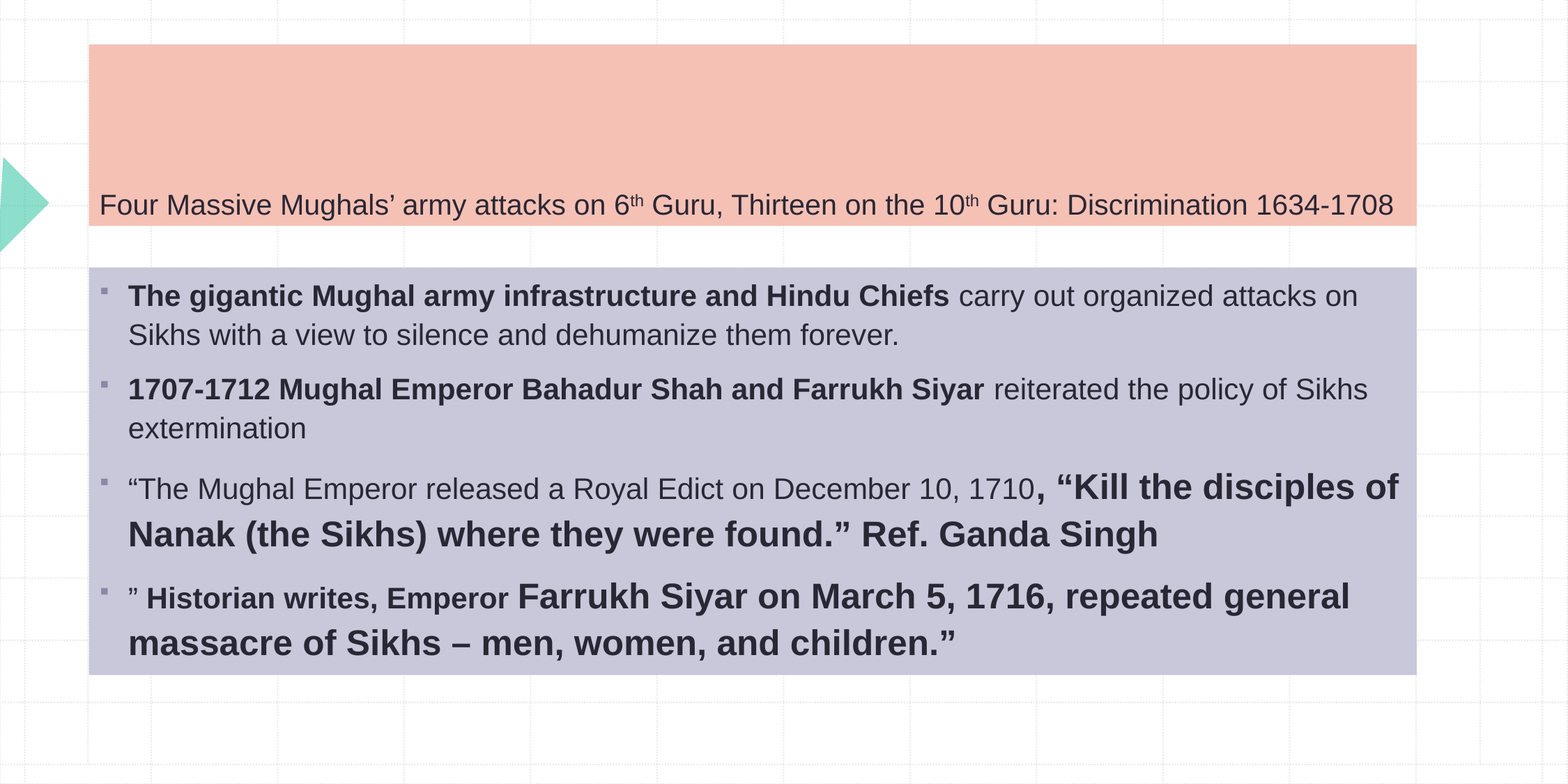

# Four Massive Mughals’ army attacks on 6th Guru, Thirteen on the 10th Guru: Discrimination 1634-1708
The gigantic Mughal army infrastructure and Hindu Chiefs carry out organized attacks on Sikhs with a view to silence and dehumanize them forever.
1707-1712 Mughal Emperor Bahadur Shah and Farrukh Siyar reiterated the policy of Sikhs extermination
“The Mughal Emperor released a Royal Edict on December 10, 1710, “Kill the disciples of Nanak (the Sikhs) where they were found.” Ref. Ganda Singh
” Historian writes, Emperor Farrukh Siyar on March 5, 1716, repeated general massacre of Sikhs – men, women, and children.”